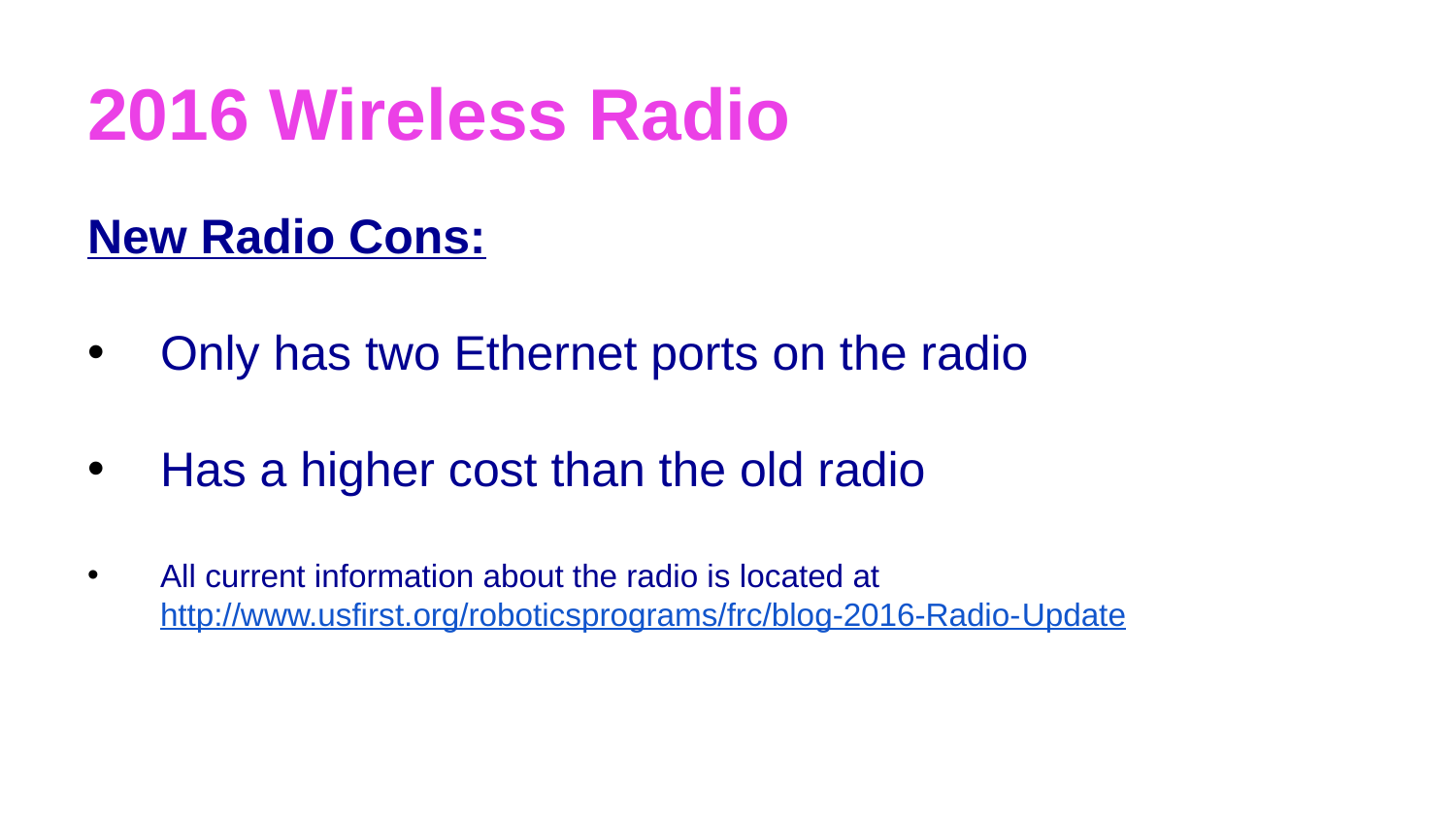

# 2016 Wireless Radio
New Radio Cons:

Only has two Ethernet ports on the radio

Has a higher cost than the old radio

All current information about the radio is located at http://www.usfirst.org/roboticsprograms/frc/blog-2016-Radio-Update